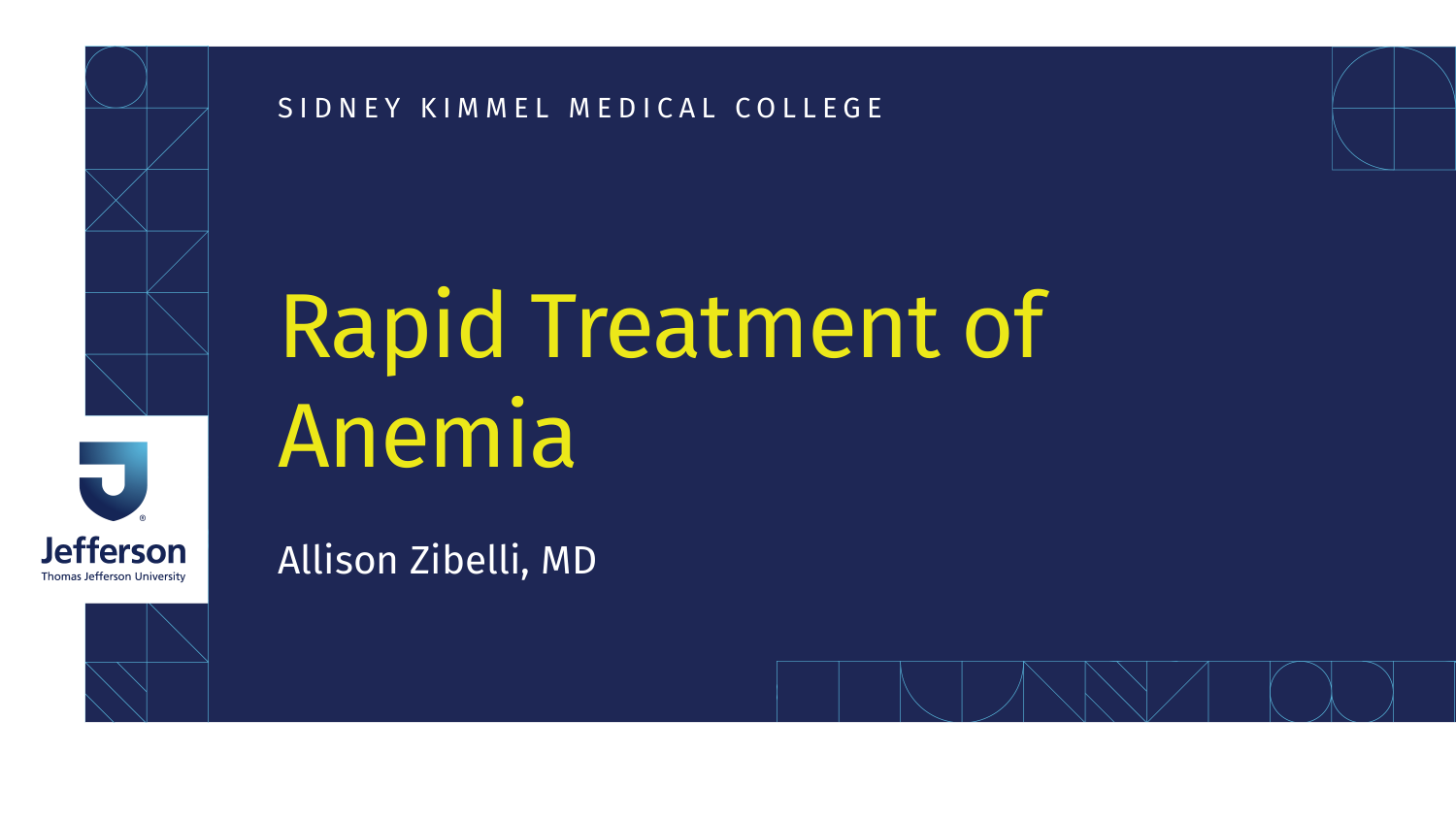

# Rapid Treatment of Anemia
Allison Zibelli, MD